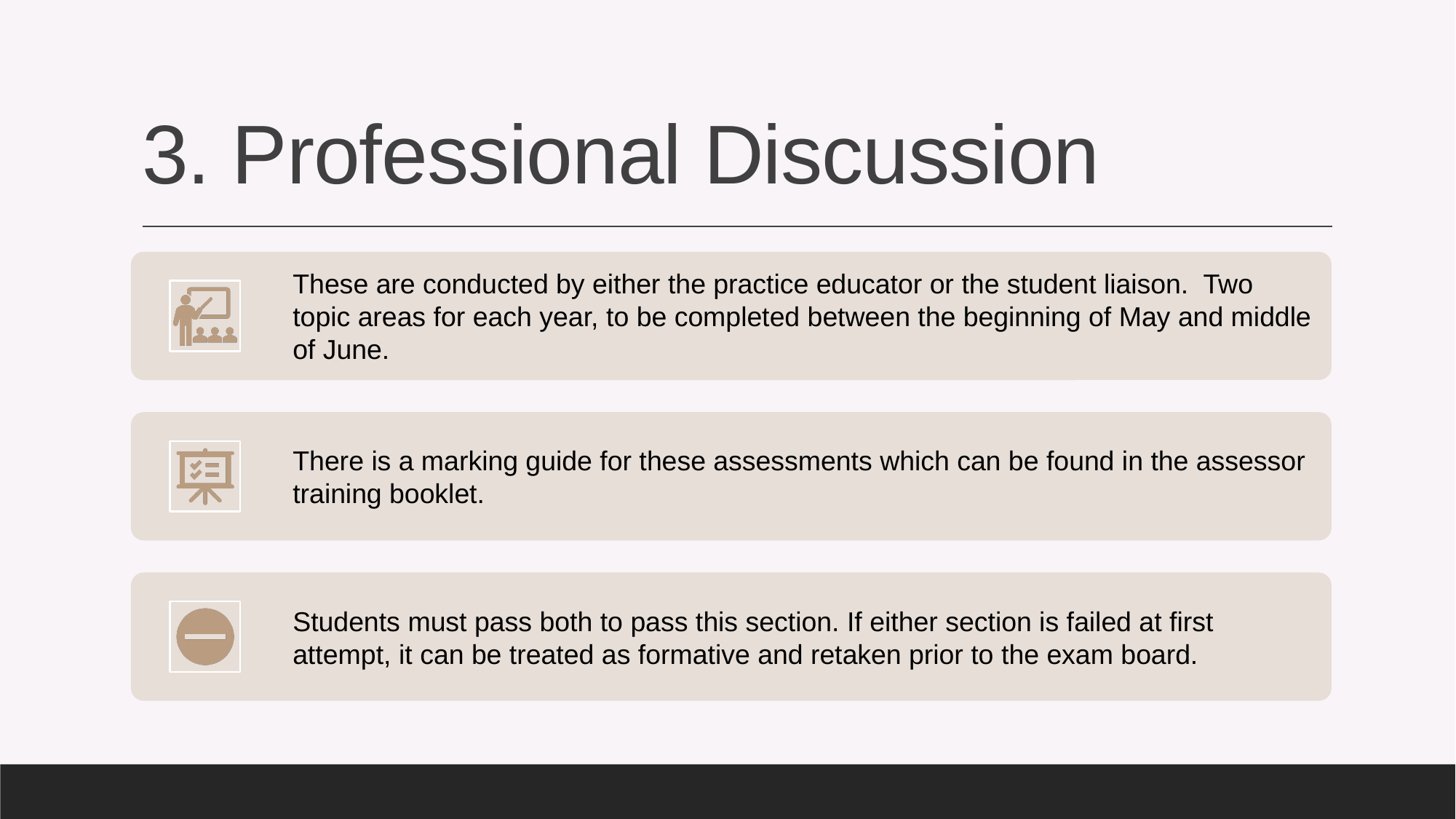

# 3. Professional Discussion
These are conducted by either the practice educator or the student liaison.  Two topic areas for each year, to be completed between the beginning of May and middle of June.
There is a marking guide for these assessments which can be found in the assessor training booklet.
Students must pass both to pass this section. If either section is failed at first attempt, it can be treated as formative and retaken prior to the exam board.